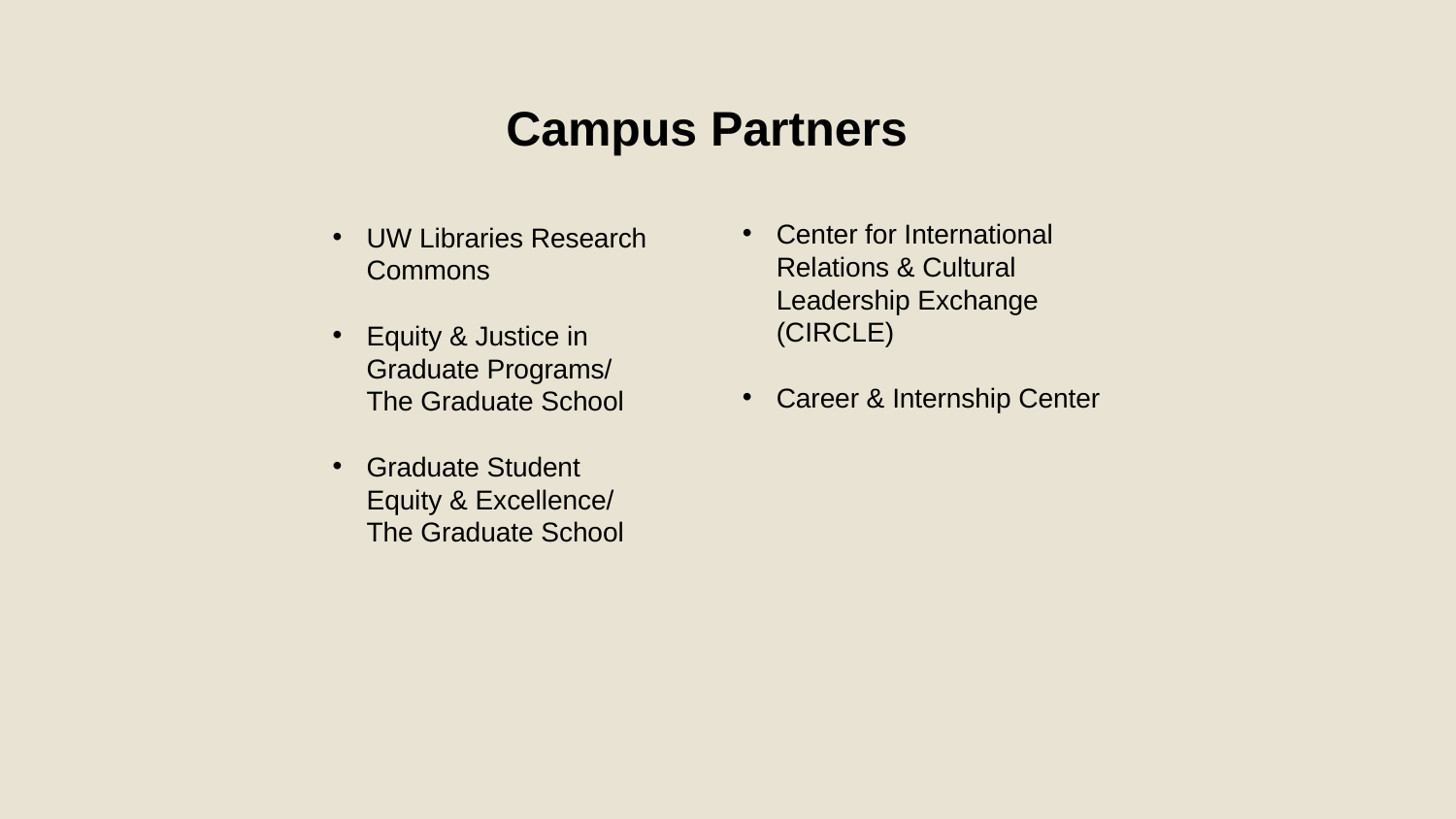

# Campus Partners
Center for International Relations & Cultural Leadership Exchange (CIRCLE)

Career & Internship Center
UW Libraries Research Commons

Equity & Justice in Graduate Programs/ The Graduate School

Graduate Student Equity & Excellence/ The Graduate School